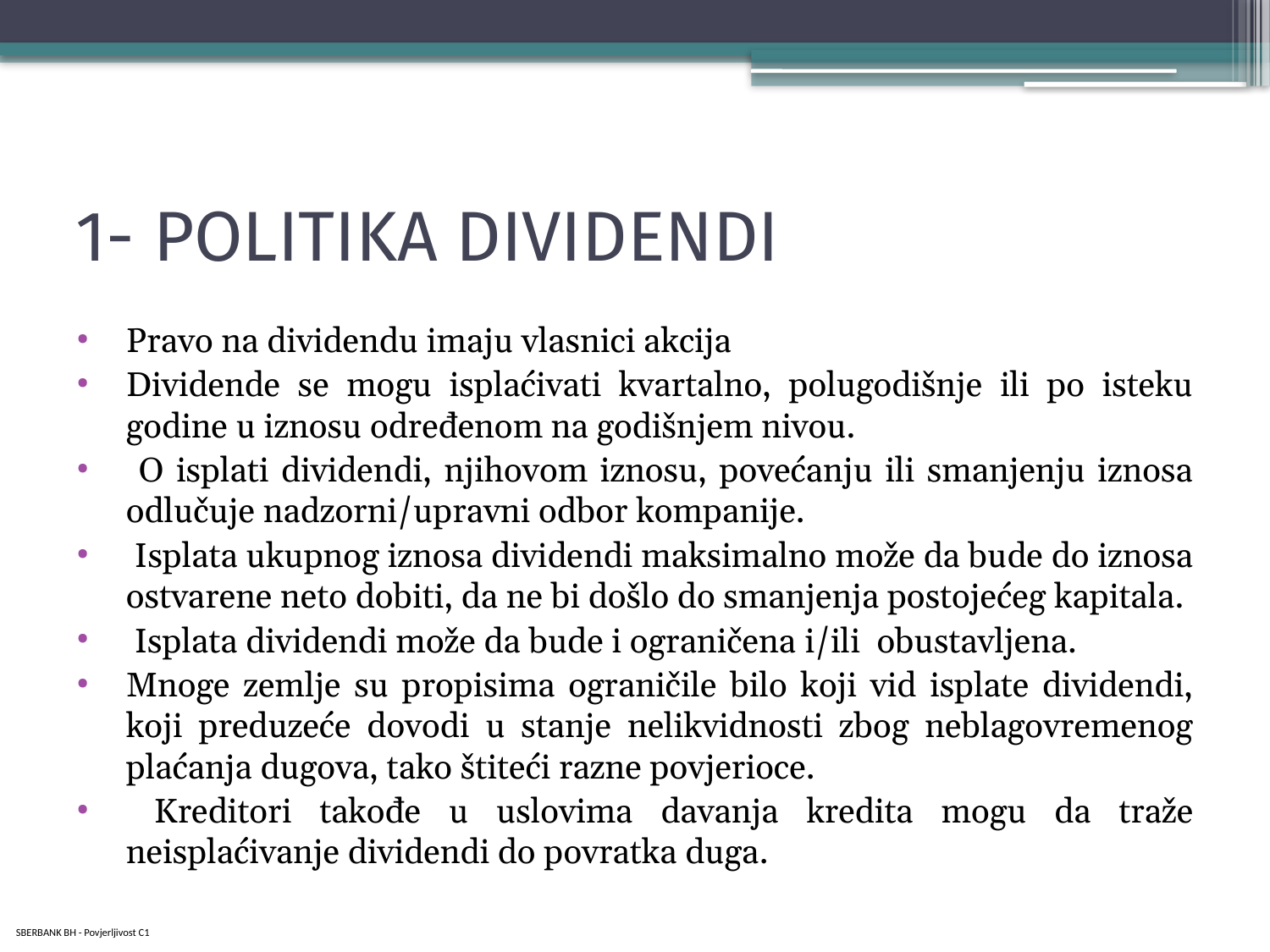

# 1- POLITIKA DIVIDENDI
Pravo na dividendu imaju vlasnici akcija
Dividende se mogu isplaćivati kvartalno, polugodišnje ili po isteku godine u iznosu određenom na godišnjem nivou.
 O isplati dividendi, njihovom iznosu, povećanju ili smanjenju iznosa odlučuje nadzorni/upravni odbor kompanije.
 Isplata ukupnog iznosa dividendi maksimalno može da bude do iznosa ostvarene neto dobiti, da ne bi došlo do smanjenja postojećeg kapitala.
 Isplata dividendi može da bude i ograničena i/ili  obustavljena.
Mnoge zemlje su propisima ograničile bilo koji vid isplate dividendi, koji preduzeće dovodi u stanje nelikvidnosti zbog neblagovremenog plaćanja dugova, tako štiteći razne povjerioce.
 Kreditori takođe u uslovima davanja kredita mogu da traže neisplaćivanje dividendi do povratka duga.